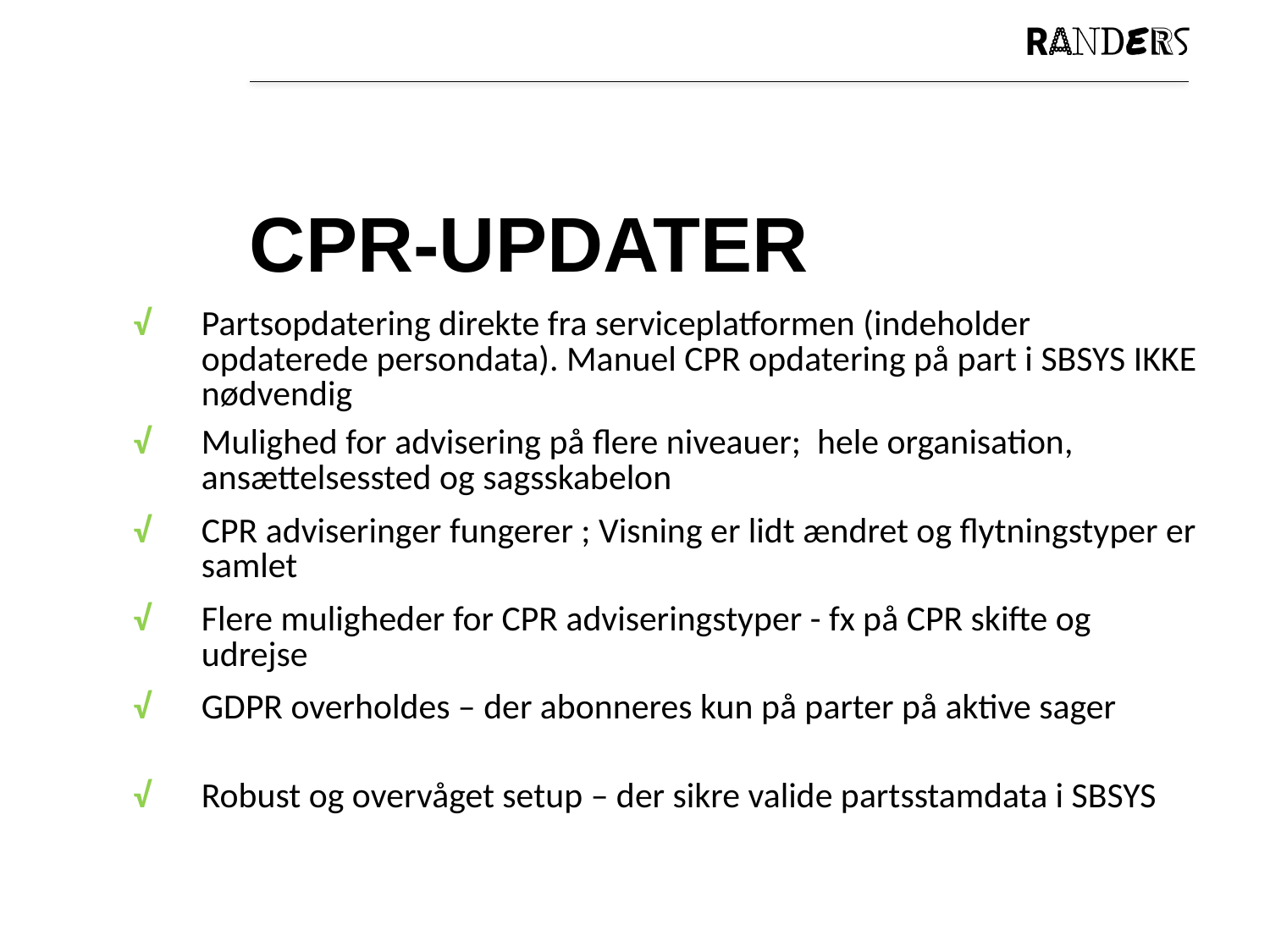

# Cpr-updater
| √ | Partsopdatering direkte fra serviceplatformen (indeholder opdaterede persondata). Manuel CPR opdatering på part i SBSYS IKKE nødvendig |
| --- | --- |
| √ | Mulighed for advisering på flere niveauer; hele organisation, ansættelsessted og sagsskabelon |
| √ | CPR adviseringer fungerer ; Visning er lidt ændret og flytningstyper er samlet |
| √ | Flere muligheder for CPR adviseringstyper - fx på CPR skifte og udrejse |
| √ | GDPR overholdes – der abonneres kun på parter på aktive sager |
| √ | Robust og overvåget setup – der sikre valide partsstamdata i SBSYS |